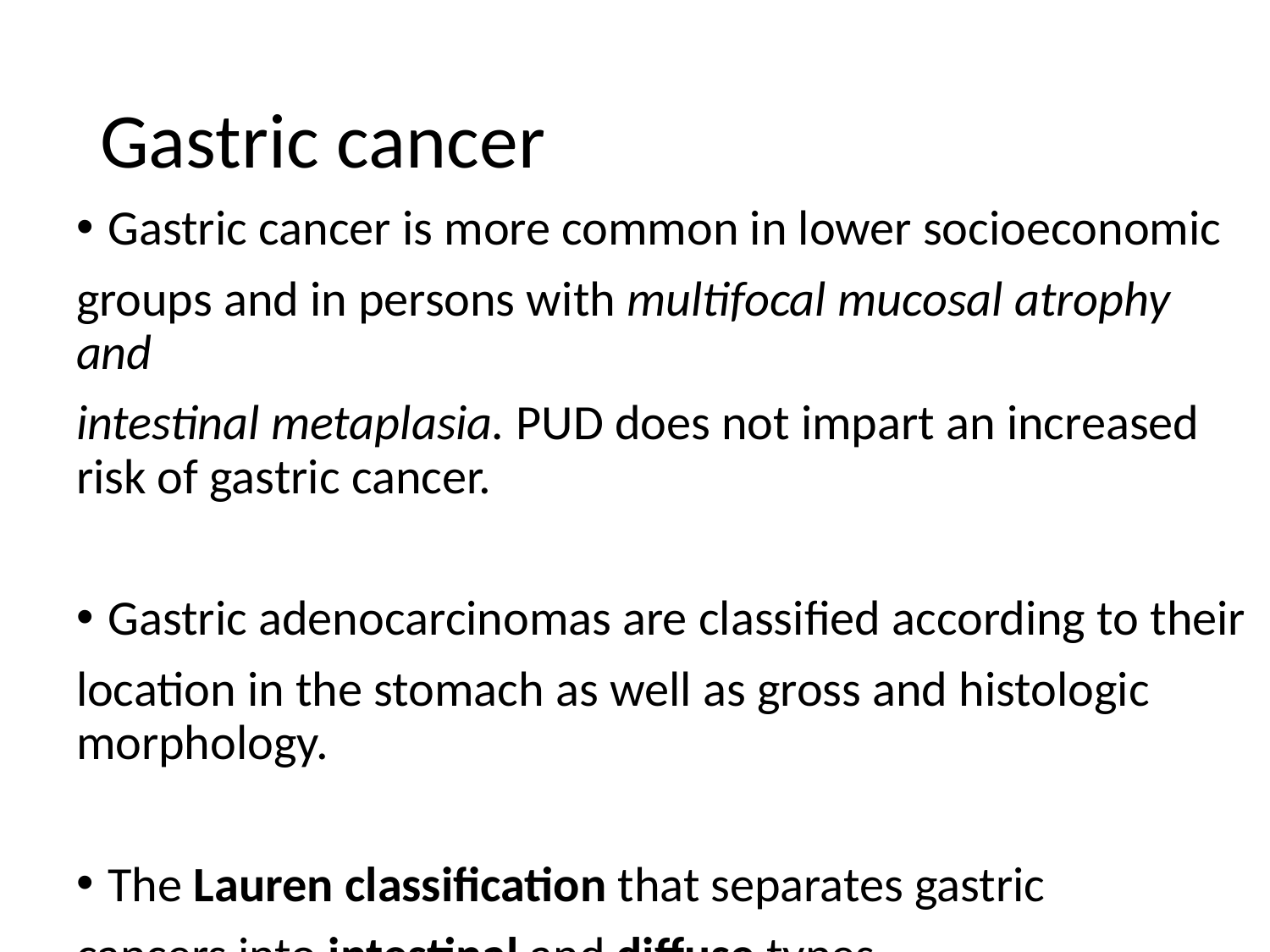

# Gastric cancer
Gastric cancer is more common in lower socioeconomic
groups and in persons with multifocal mucosal atrophy and
intestinal metaplasia. PUD does not impart an increased risk of gastric cancer.

Gastric adenocarcinomas are classified according to their
location in the stomach as well as gross and histologic morphology.

The Lauren classification that separates gastric
cancers into intestinal and diffuse types